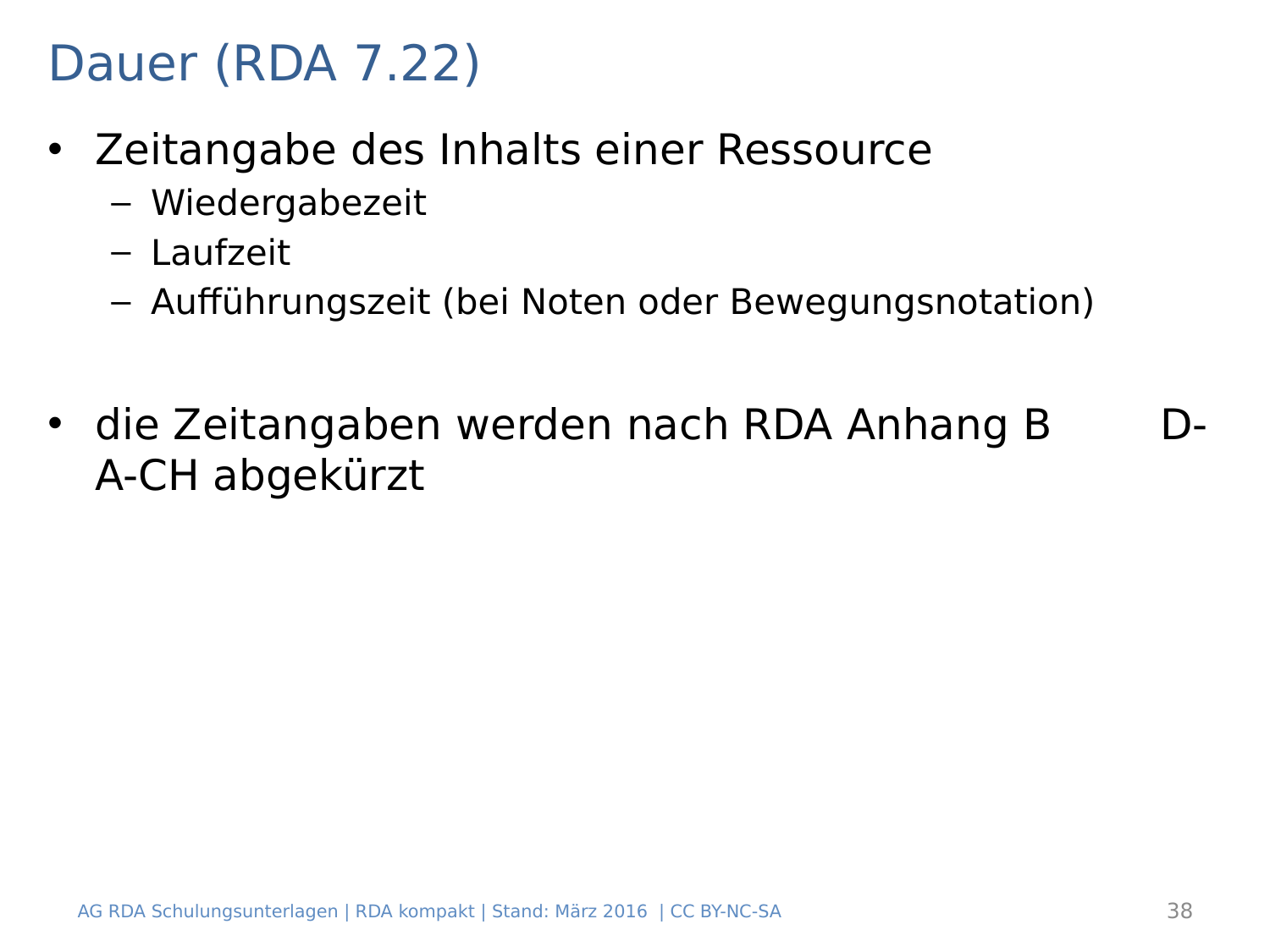

# Dauer (RDA 7.22)
Zeitangabe des Inhalts einer Ressource
Wiedergabezeit
Laufzeit
Aufführungszeit (bei Noten oder Bewegungsnotation)

die Zeitangaben werden nach RDA Anhang B        D-A-CH abgekürzt
AG RDA Schulungsunterlagen | RDA kompakt | Stand: März 2016  | CC BY-NC-SA
38